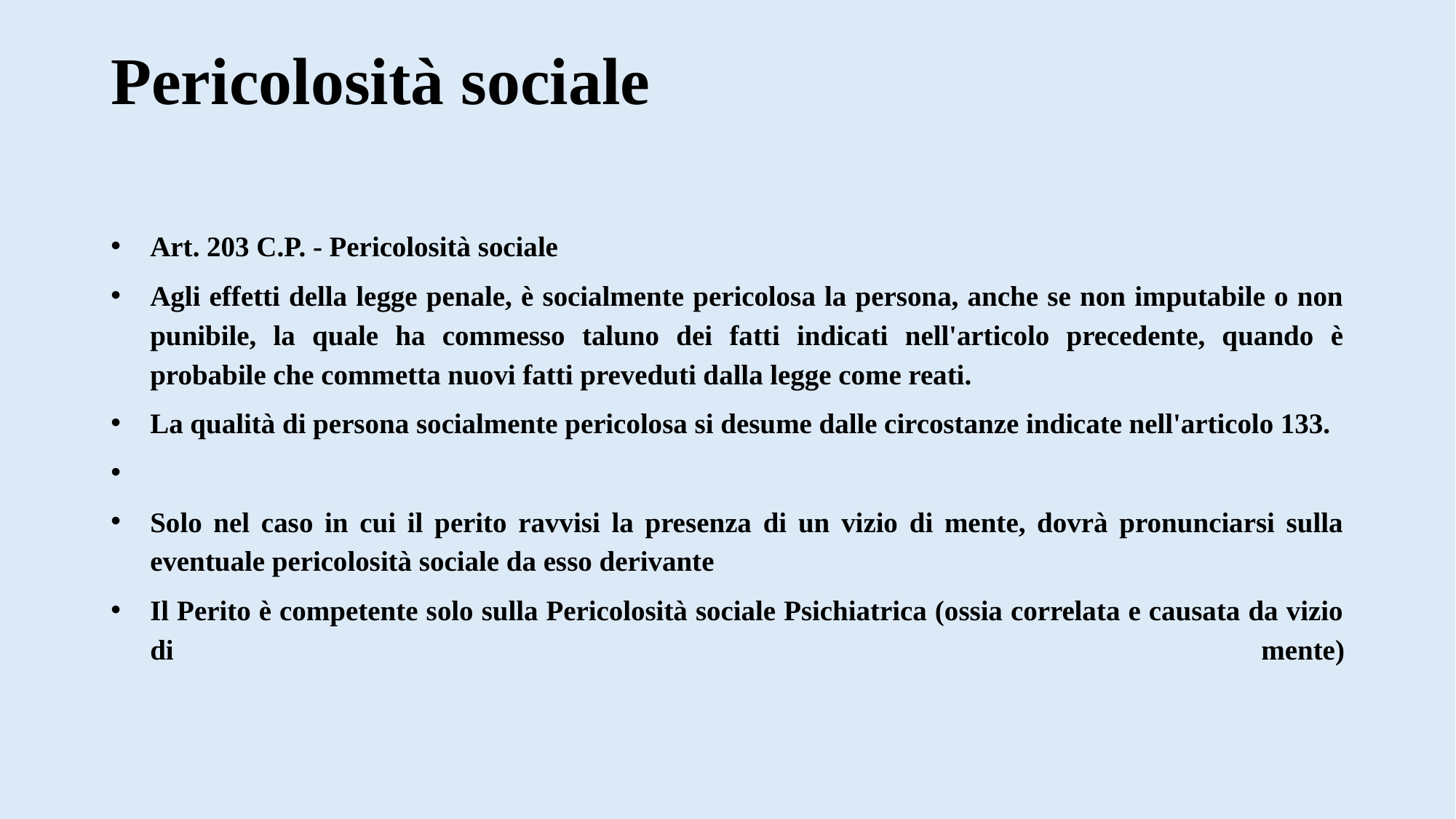

# Pericolosità sociale
Art. 203 C.P. - Pericolosità sociale
Agli effetti della legge penale, è socialmente pericolosa la persona, anche se non imputabile o non punibile, la quale ha commesso taluno dei fatti indicati nell'articolo precedente, quando è probabile che commetta nuovi fatti preveduti dalla legge come reati.
La qualità di persona socialmente pericolosa si desume dalle circostanze indicate nell'articolo 133.

Solo nel caso in cui il perito ravvisi la presenza di un vizio di mente, dovrà pronunciarsi sulla eventuale pericolosità sociale da esso derivante
Il Perito è competente solo sulla Pericolosità sociale Psichiatrica (ossia correlata e causata da vizio di mente)